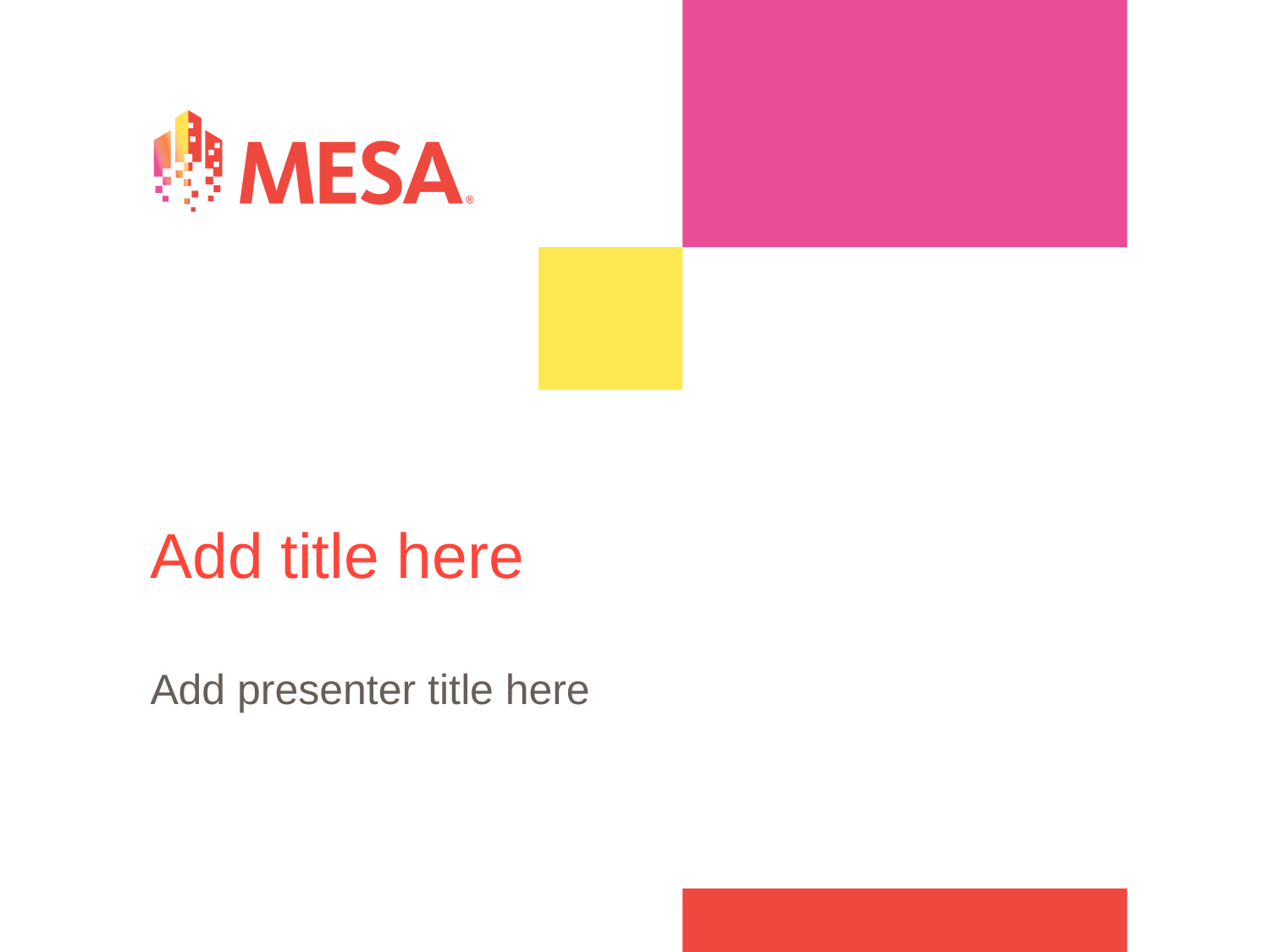

Add title here
Add presenter title here